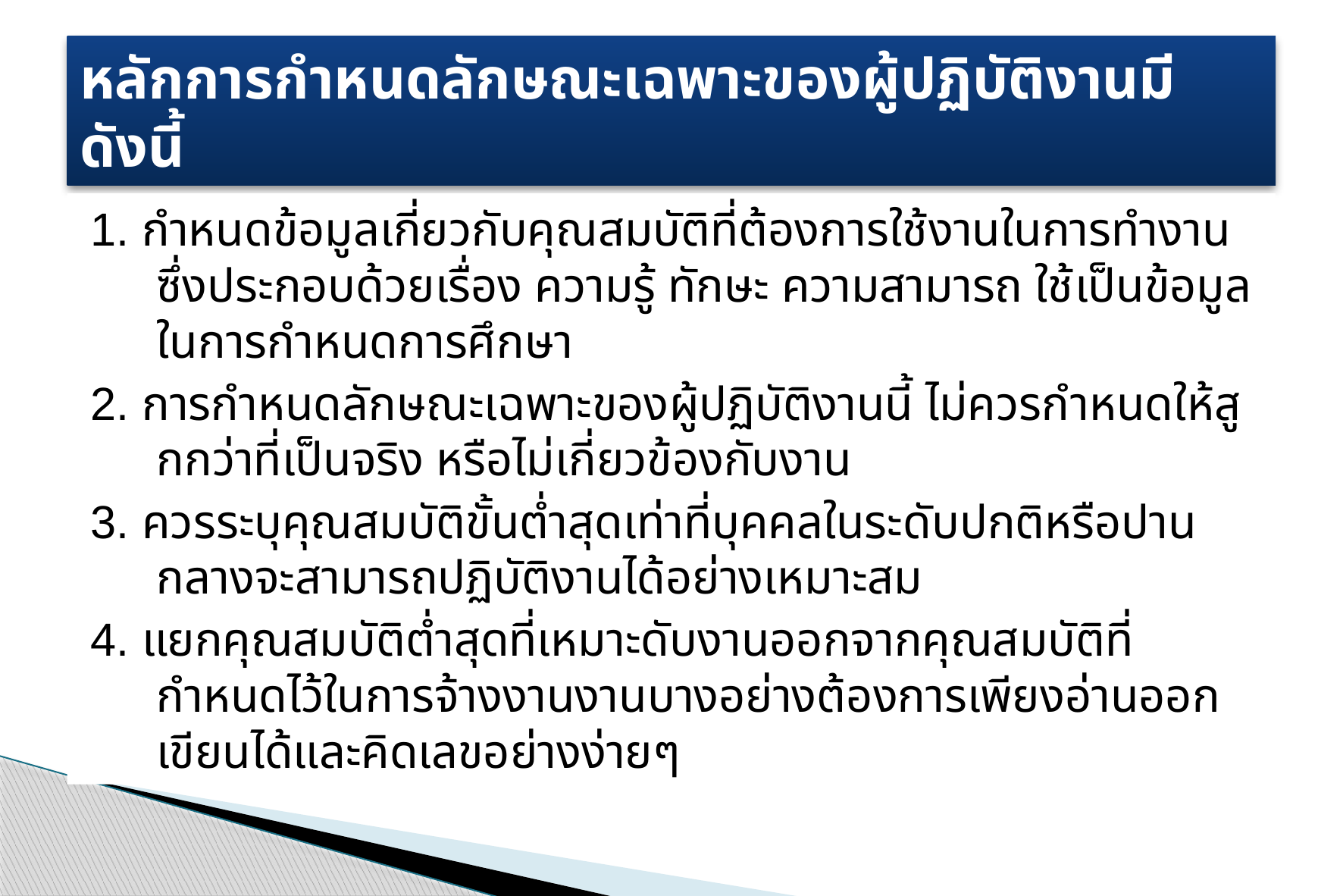

# หลักการกำหนดลักษณะเฉพาะของผู้ปฏิบัติงานมีดังนี้
1. กำหนดข้อมูลเกี่ยวกับคุณสมบัติที่ต้องการใช้งานในการทำงาน ซึ่งประกอบด้วยเรื่อง ความรู้ ทักษะ ความสามารถ ใช้เป็นข้อมูลในการกำหนดการศึกษา
2. การกำหนดลักษณะเฉพาะของผู้ปฏิบัติงานนี้ ไม่ควรกำหนดให้สูกกว่าที่เป็นจริง หรือไม่เกี่ยวข้องกับงาน
3. ควรระบุคุณสมบัติขั้นต่ำสุดเท่าที่บุคคลในระดับปกติหรือปานกลางจะสามารถปฏิบัติงานได้อย่างเหมาะสม
4. แยกคุณสมบัติต่ำสุดที่เหมาะดับงานออกจากคุณสมบัติที่กำหนดไว้ในการจ้างงานงานบางอย่างต้องการเพียงอ่านออกเขียนได้และคิดเลขอย่างง่ายๆ